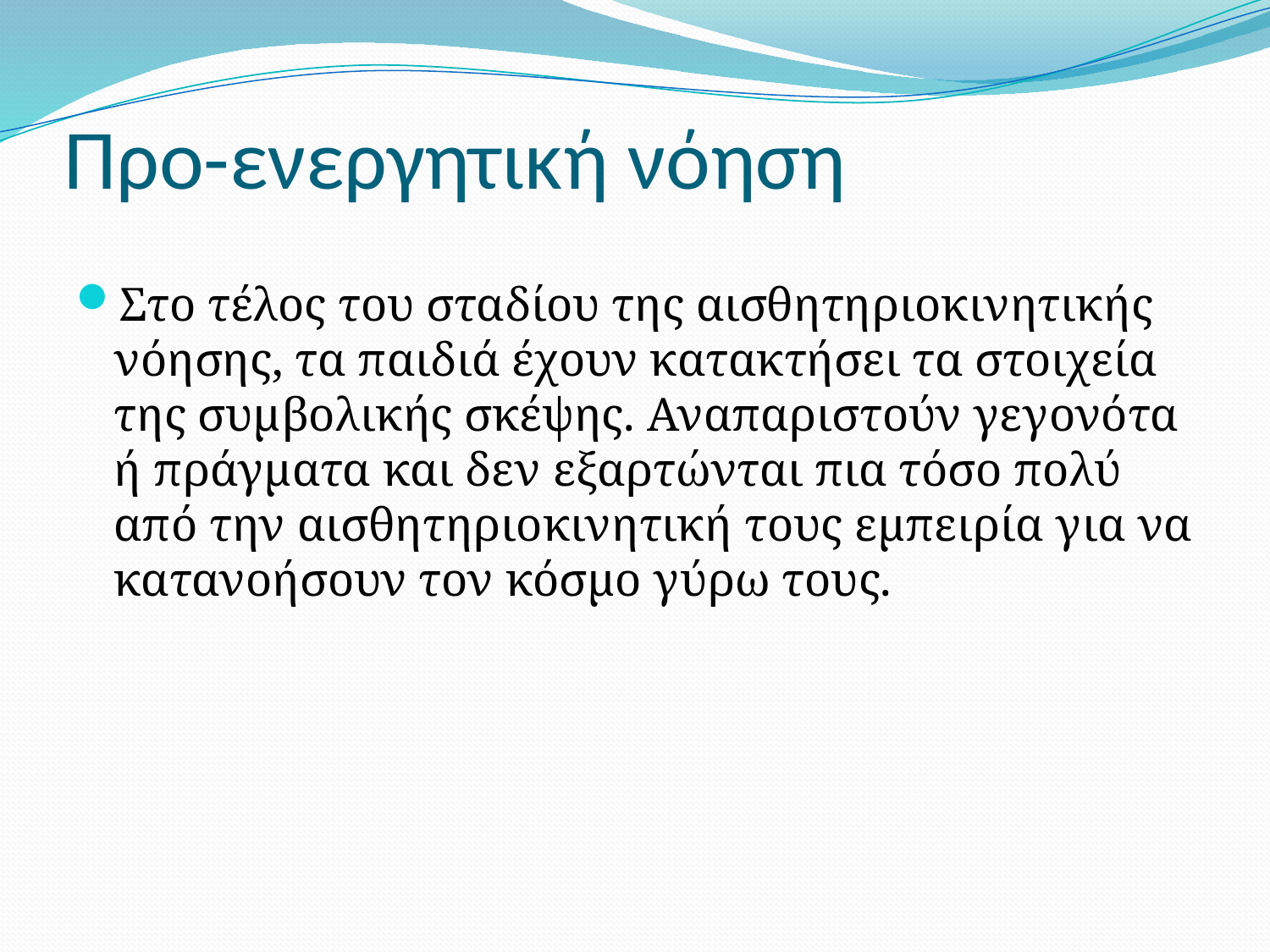

# Προ-ενεργητική νόηση
Στο τέλος του σταδίου της αισθητηριοκινητικής νόησης, τα παιδιά έχουν κατακτήσει τα στοιχεία της συμβολικής σκέψης. Αναπαριστούν γεγονότα ή πράγματα και δεν εξαρτώνται πια τόσο πολύ από την αισθητηριοκινητική τους εμπειρία για να κατανοήσουν τον κόσμο γύρω τους.